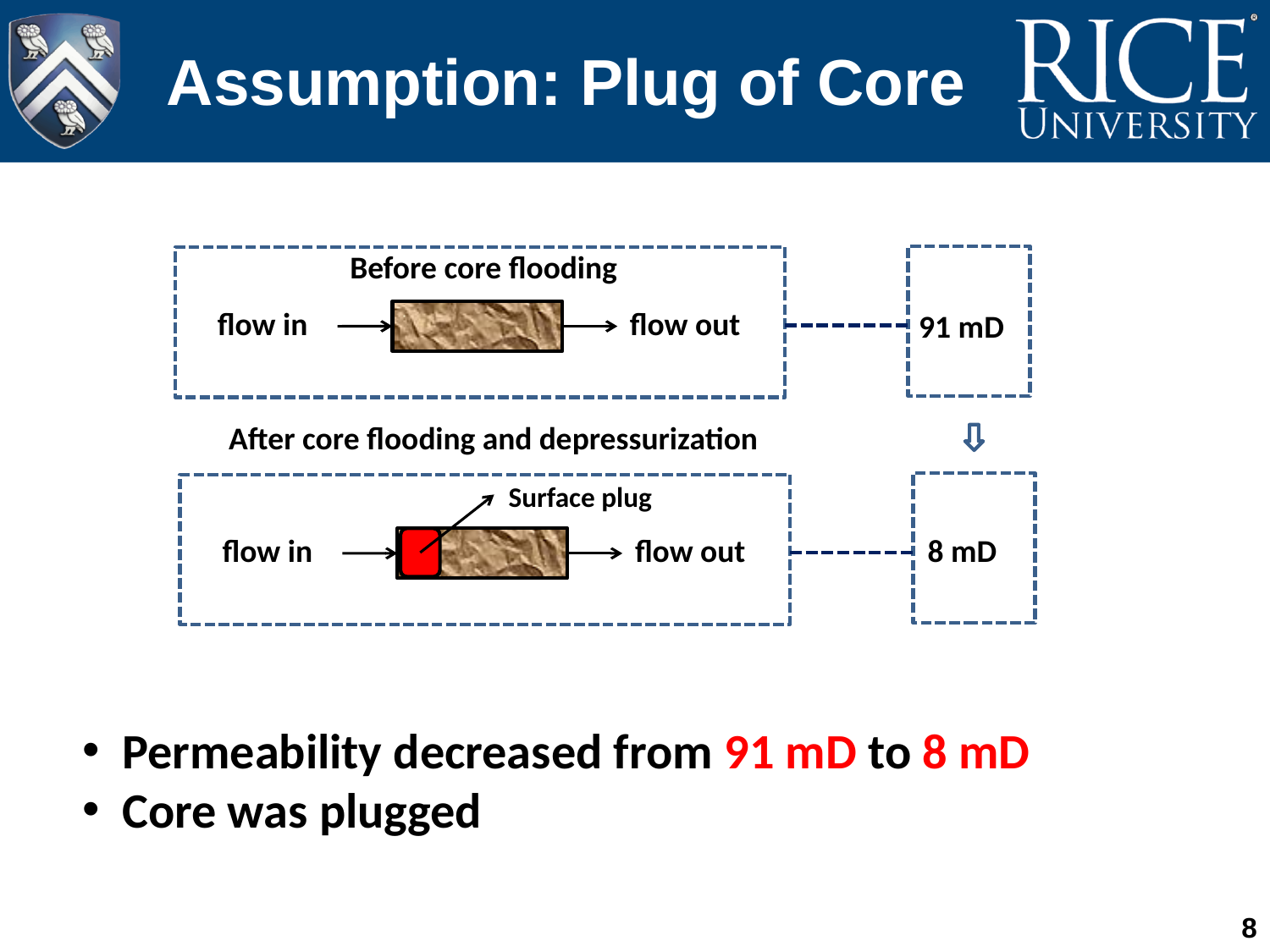

# Assumption: Plug of Core
Before core flooding

flow in
flow out
91 mD

After core flooding and depressurization

Surface plug

flow in
flow out
8 mD

Permeability decreased from 91 mD to 8 mD
Core was plugged

8